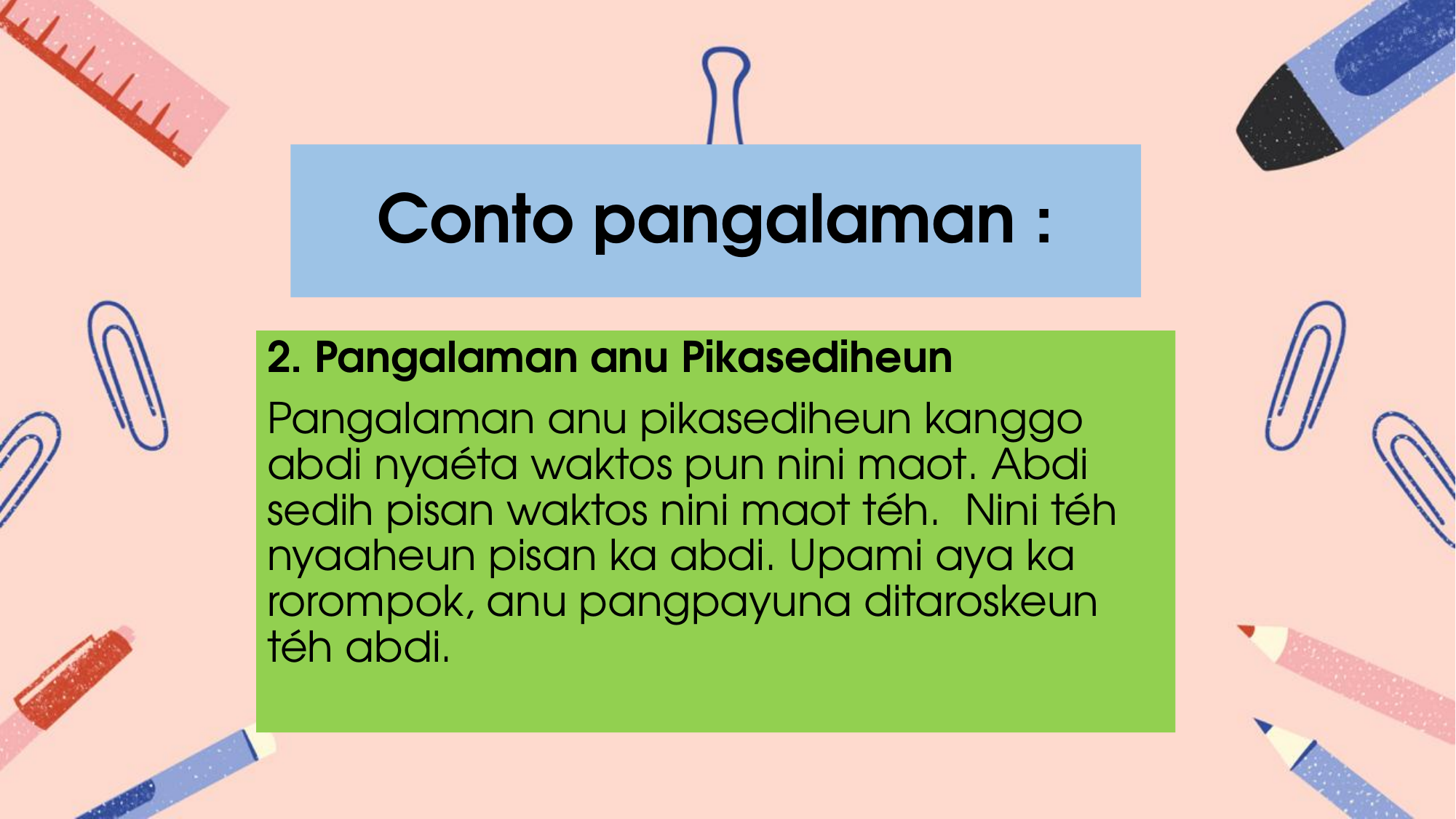

# Conto pangalaman :
2. Pangalaman anu Pikasediheun
Pangalaman anu pikasediheun kanggo abdi nyaéta waktos pun nini maot. Abdi sedih pisan waktos nini maot téh.  Nini téh nyaaheun pisan ka abdi. Upami aya ka rorompok, anu pangpayuna ditaroskeun téh abdi.